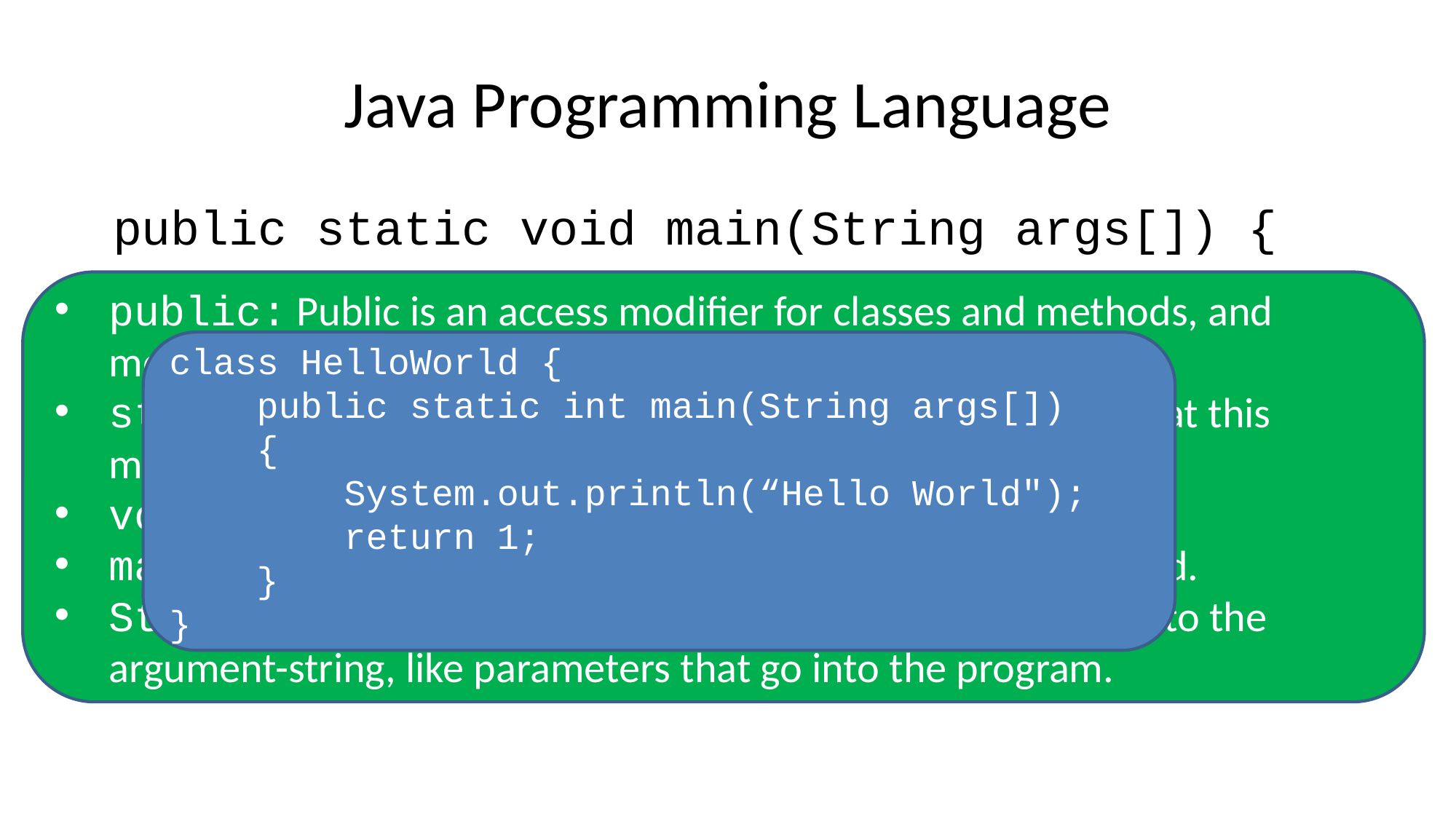

# Java Programming Language
 public static void main(String args[]) {
public: Public is an access modifier for classes and methods, and means they are accessible by any other class.
static: There won’t be an object created from the class that this method is in.
void: means that this method doesn’t return anything.
main: This is the first method Java will visit, the main method.
String []args: Any command line arguments are put into the argument-string, like parameters that go into the program.
class HelloWorld {
    public static int main(String args[])
    {
        System.out.println(“Hello World");
        return 1;
    }
}